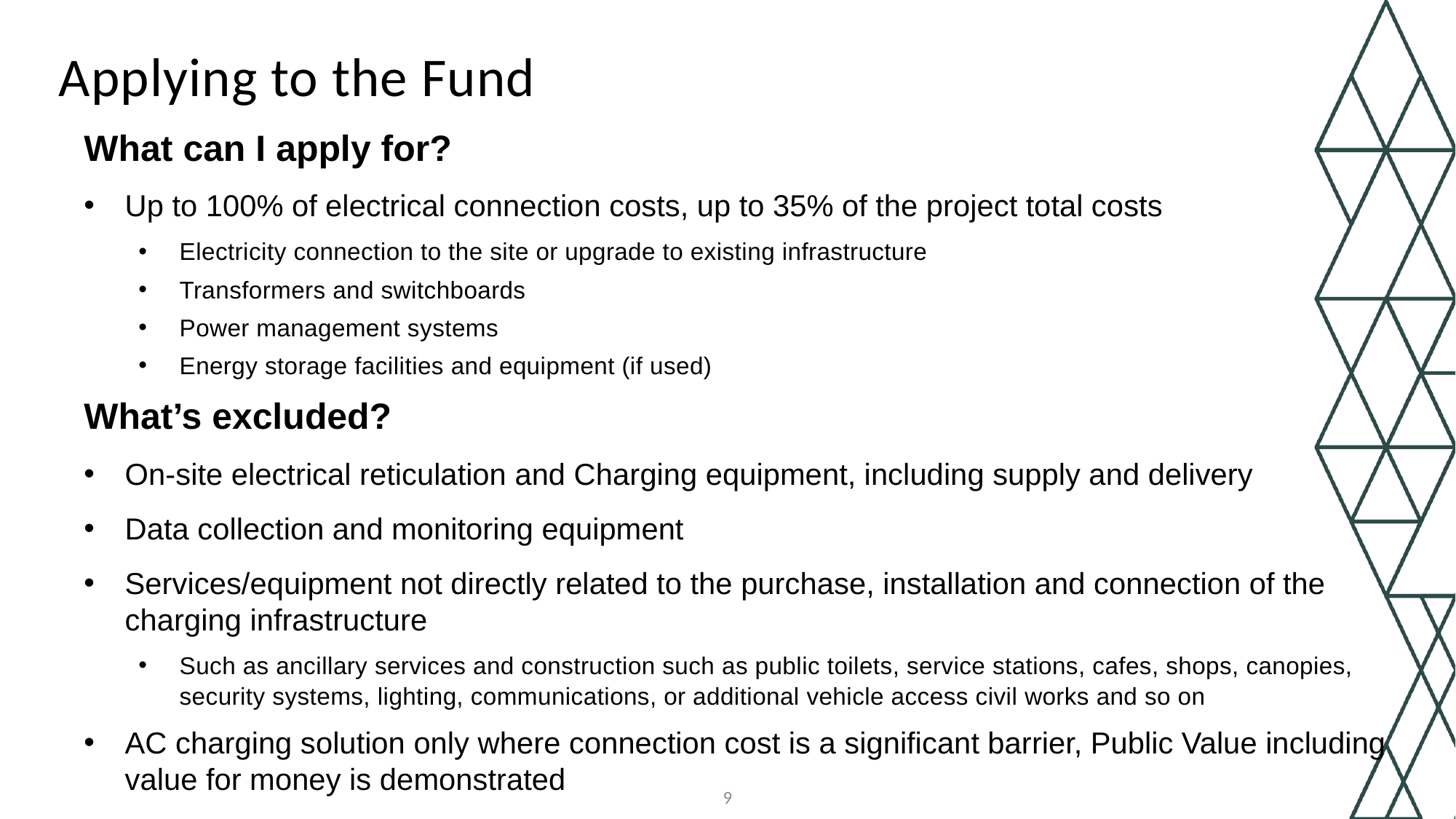

# Applying to the Fund
What can I apply for?
Up to 100% of electrical connection costs, up to 35% of the project total costs
Electricity connection to the site or upgrade to existing infrastructure
Transformers and switchboards
Power management systems
Energy storage facilities and equipment (if used)
What’s excluded?
On-site electrical reticulation and Charging equipment, including supply and delivery
Data collection and monitoring equipment
Services/equipment not directly related to the purchase, installation and connection of the charging infrastructure
Such as ancillary services and construction such as public toilets, service stations, cafes, shops, canopies, security systems, lighting, communications, or additional vehicle access civil works and so on
AC charging solution only where connection cost is a significant barrier, Public Value including value for money is demonstrated

9